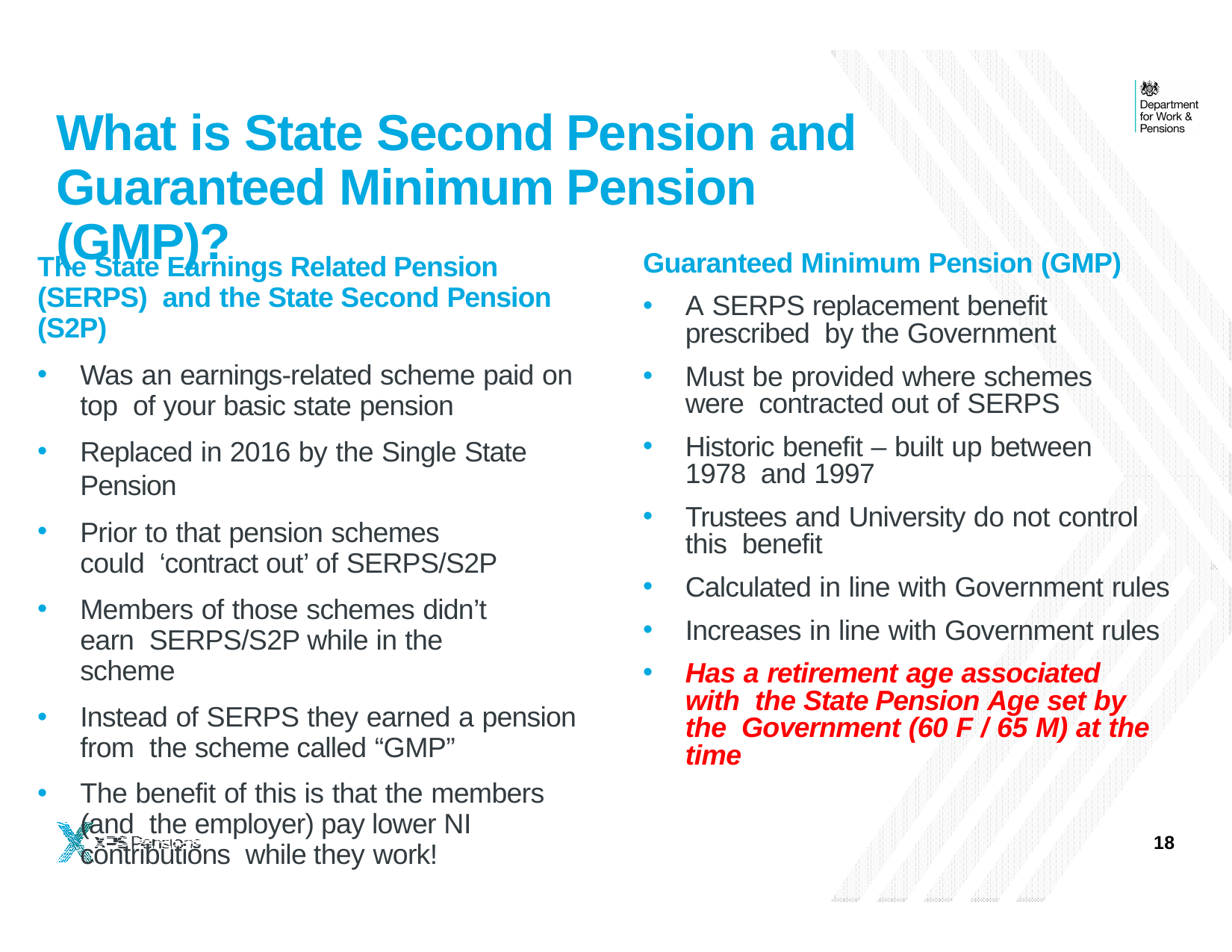

# What is State Second Pension and  Guaranteed Minimum Pension (GMP)?
Guaranteed Minimum Pension (GMP)
A SERPS replacement benefit prescribed  by the Government
Must be provided where schemes were  contracted out of SERPS
Historic benefit – built up between 1978  and 1997
Trustees and University do not control this  benefit
Calculated in line with Government rules
Increases in line with Government rules
Has a retirement age associated with  the State Pension Age set by the  Government (60 F / 65 M) at the time
The State Earnings Related Pension (SERPS)  and the State Second Pension (S2P)
Was an earnings-related scheme paid on top  of your basic state pension
Replaced in 2016 by the Single State Pension
Prior to that pension schemes could  ‘contract out’ of SERPS/S2P
Members of those schemes didn’t earn  SERPS/S2P while in the scheme
Instead of SERPS they earned a pension from  the scheme called “GMP”
The benefit of this is that the members (and  the employer) pay lower NI contributions  while they work!
18